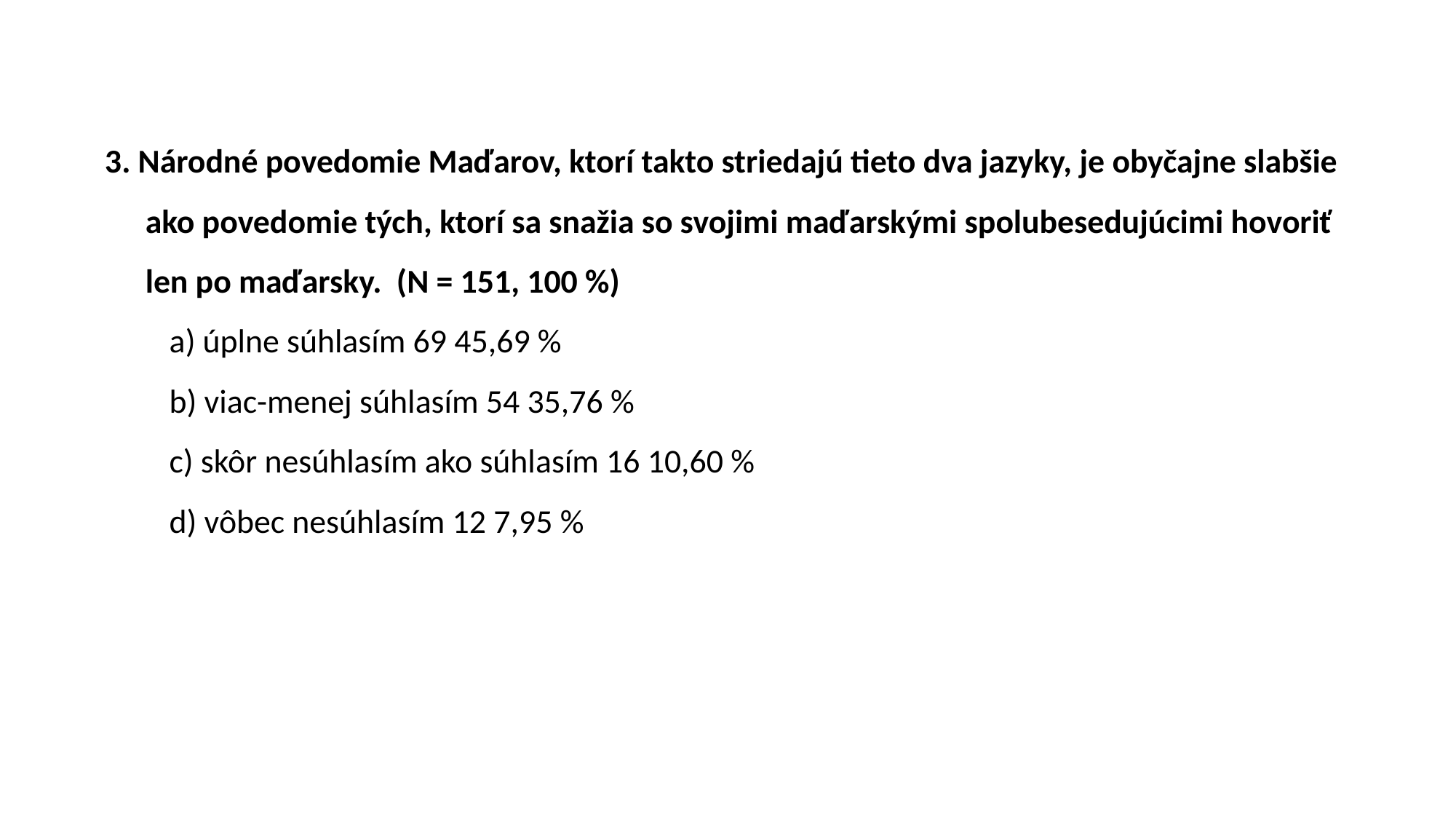

3. Národné povedomie Maďarov, ktorí takto striedajú tieto dva jazyky, je obyčajne slabšie ako povedomie tých, ktorí sa snažia so svojimi maďarskými spolubesedujúcimi hovoriť len po maďarsky.  (N = 151, 100 %)
a) úplne súhlasím 69 45,69 %
b) viac-menej súhlasím 54 35,76 %
c) skôr nesúhlasím ako súhlasím 16 10,60 %
d) vôbec nesúhlasím 12 7,95 %